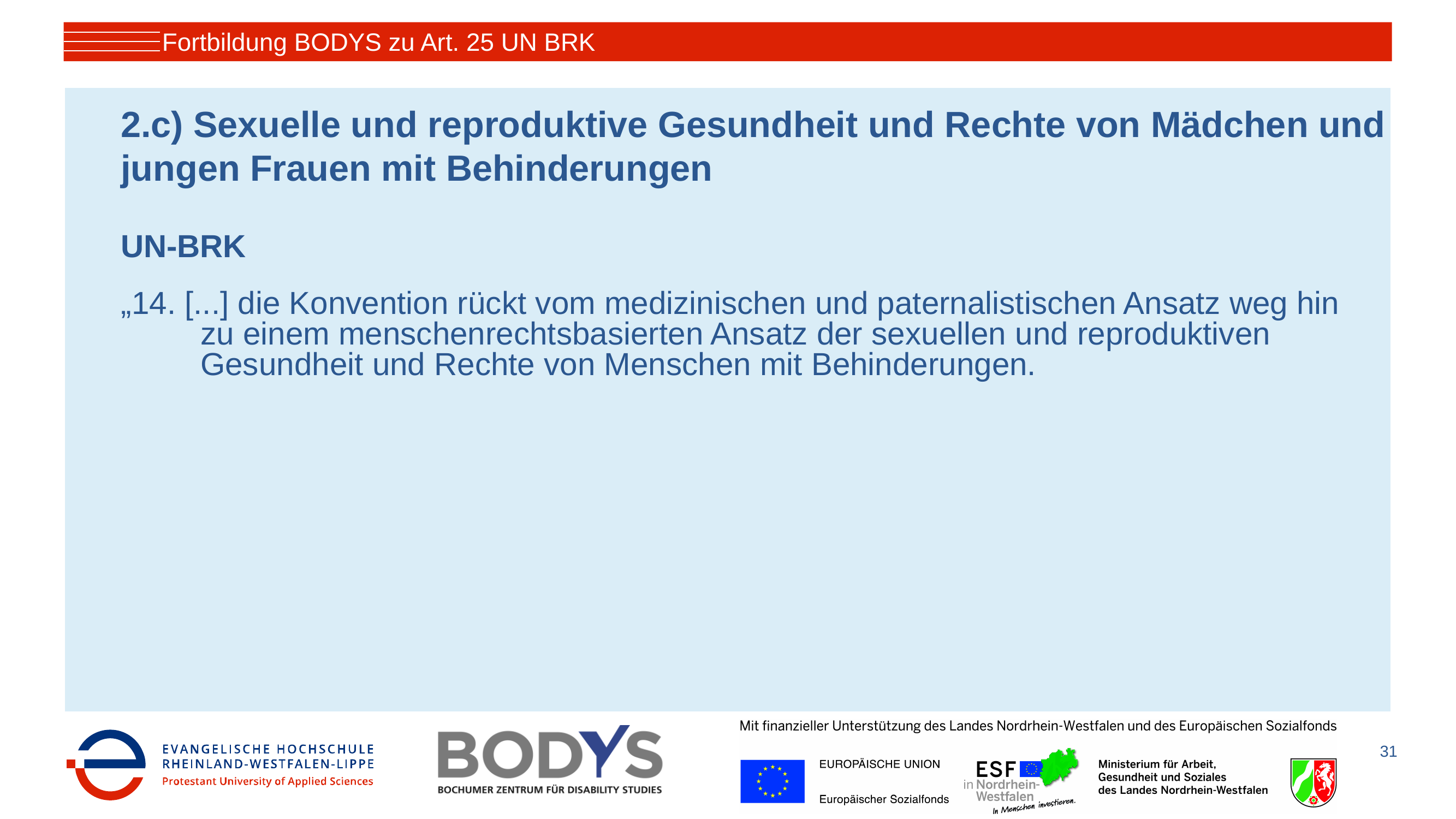

Fortbildung BODYS zu Art. 25 UN BRK
# 2.c) Sexuelle und reproduktive Gesundheit und Rechte von Mädchen und jungen Frauen mit Behinderungen
UN-BRK
„14. [...] die Konvention rückt vom medizinischen und paternalistischen Ansatz weg hin zu einem menschenrechtsbasierten Ansatz der sexuellen und reproduktiven Gesundheit und Rechte von Menschen mit Behinderungen.
31